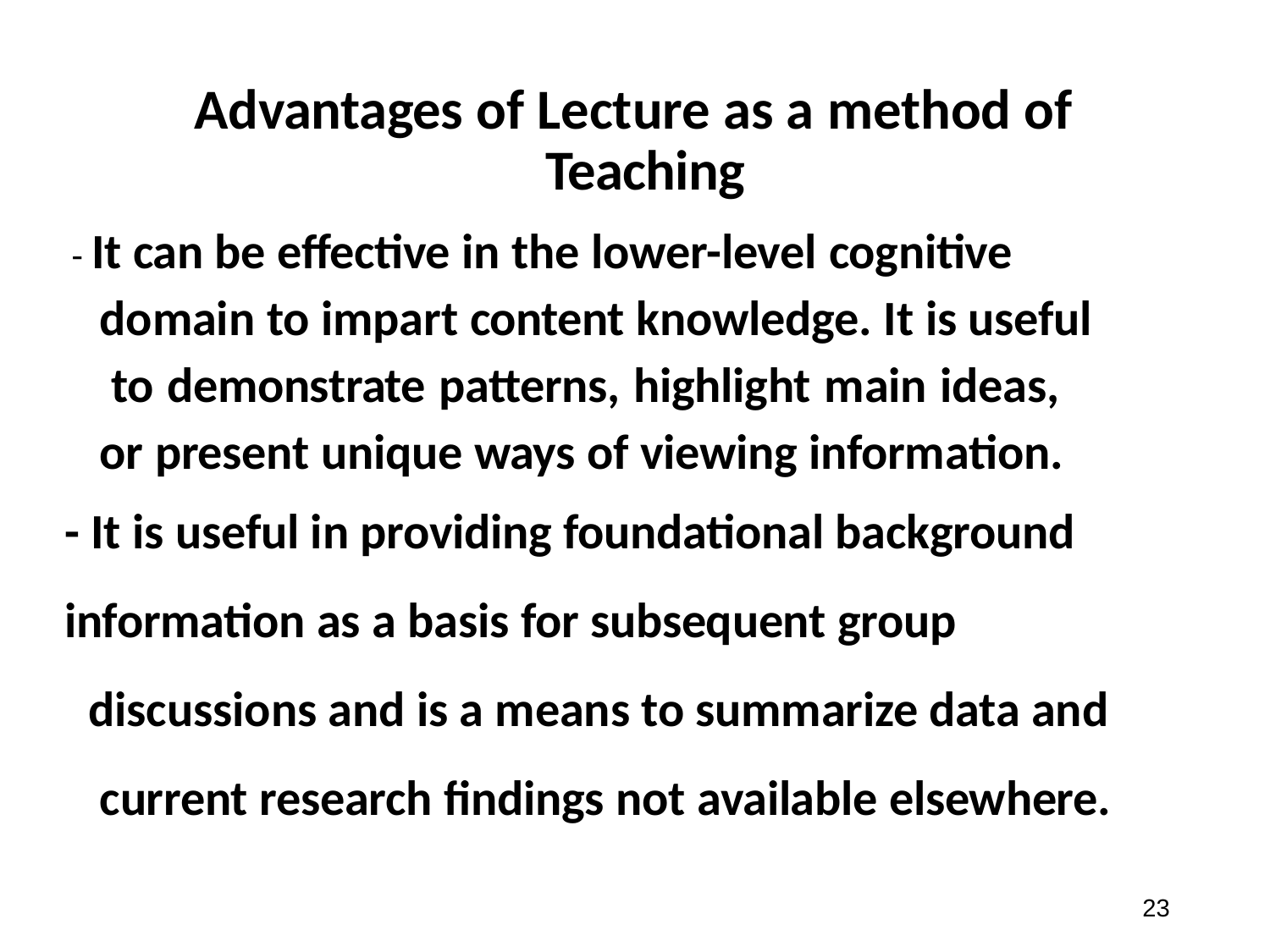

# Advantages of Lecture as a method of  Teaching
- It can be effective in the lower-level cognitive  domain to impart content knowledge. It is useful  to demonstrate patterns, highlight main ideas,  or present unique ways of viewing information.
- It is useful in providing foundational background
information as a basis for subsequent group  discussions and is a means to summarize data and  current research findings not available elsewhere.
23